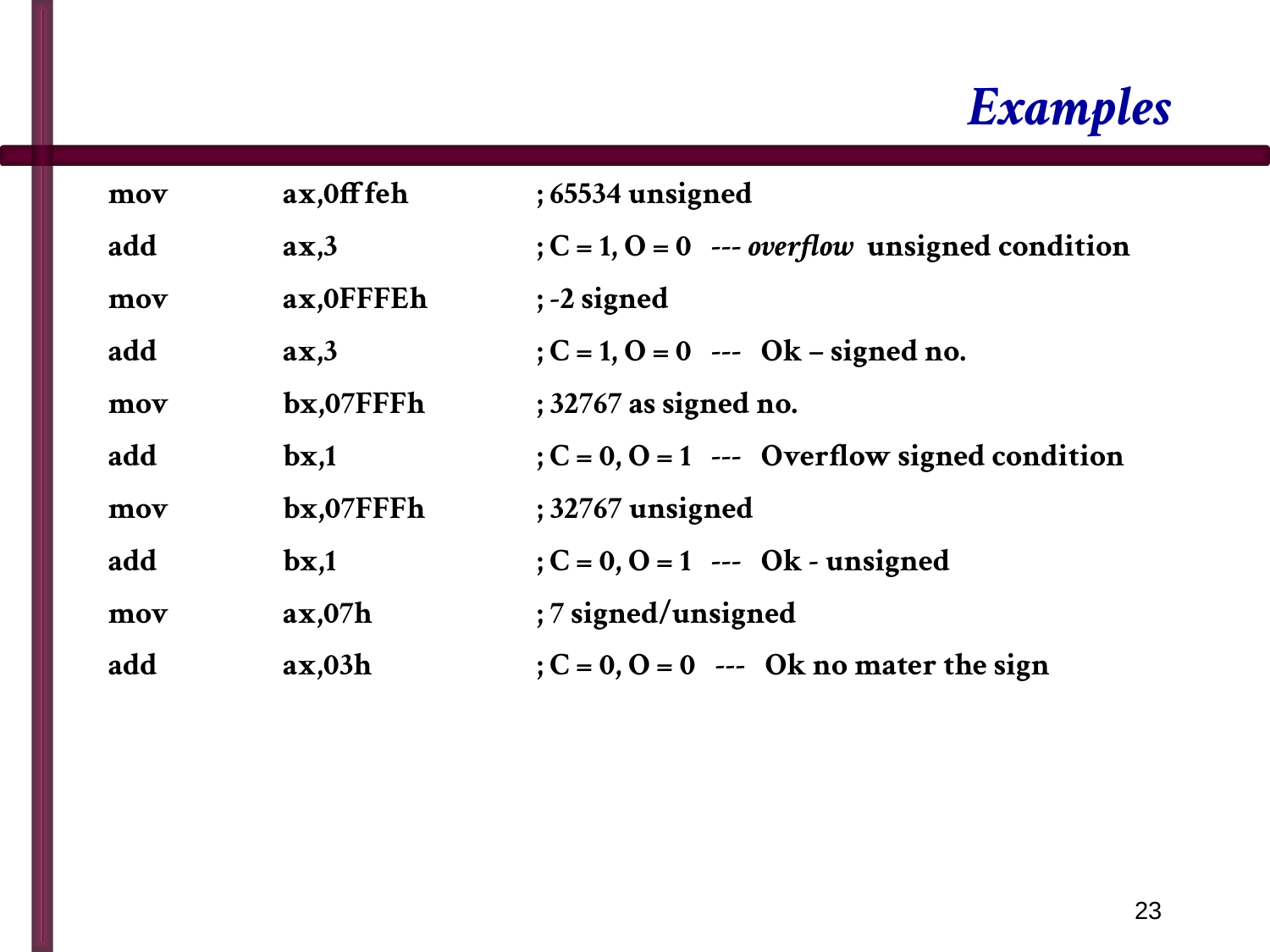

# Examples
mov	ax,0fffeh		; 65534 unsigned
add	ax,3	   	; C = 1, O = 0   --- overflow  unsigned condition
mov 	ax,0FFFEh  	; -2 signed
add	ax,3		; C = 1, O = 0   ---   Ok – signed no.
mov	bx,07FFFh	; 32767 as signed no.
add	bx,1		; C = 0, O = 1   ---   Overflow signed condition
mov	bx,07FFFh	; 32767 unsigned
add	bx,1		; C = 0, O = 1   ---   Ok - unsigned
mov	ax,07h		; 7 signed/unsigned
add	ax,03h		; C = 0, O = 0   ---   Ok no mater the sign
23